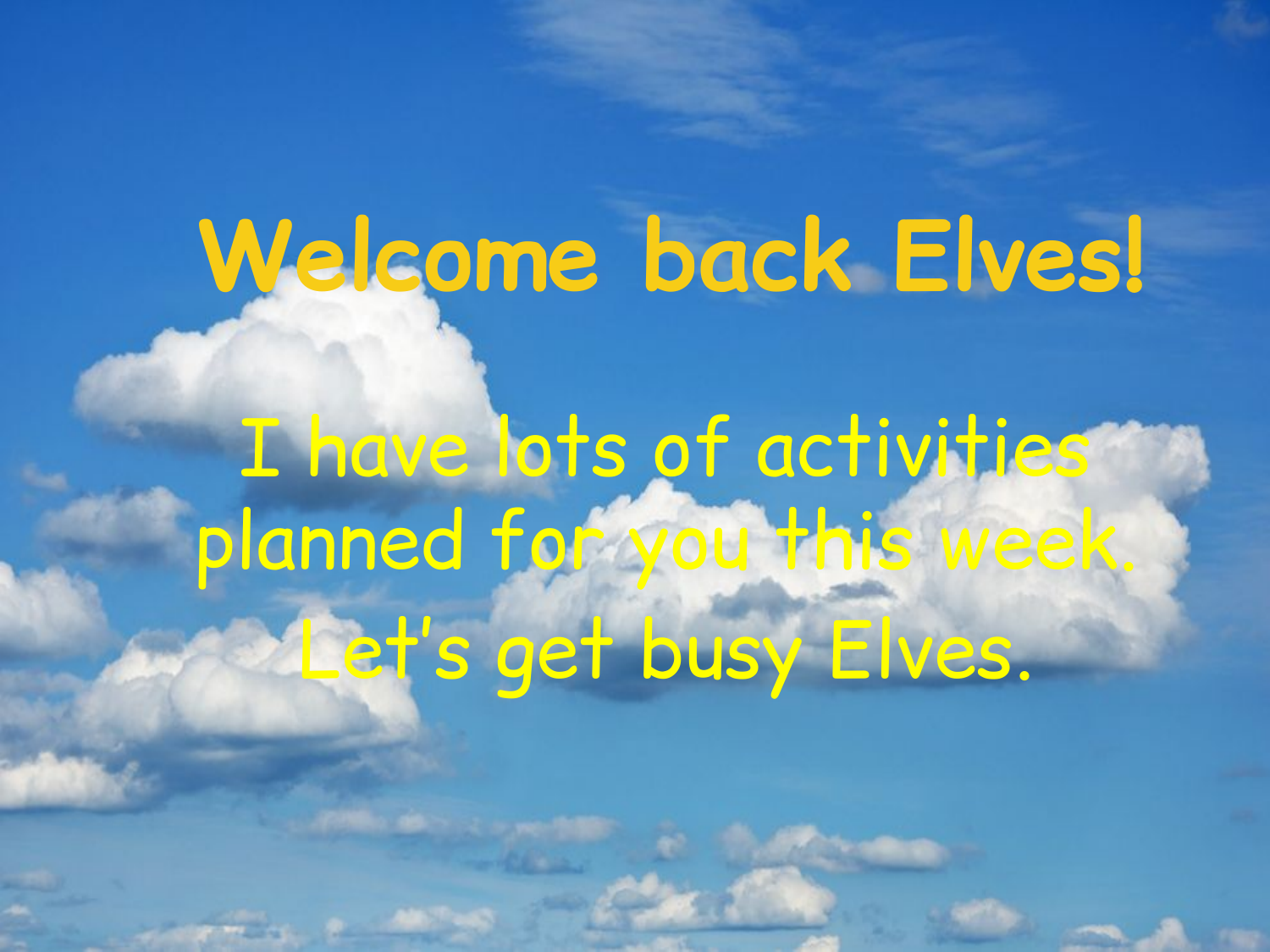

# Welcome back Elves!
I have lots of activities planned for you this week.
Let’s get busy Elves.